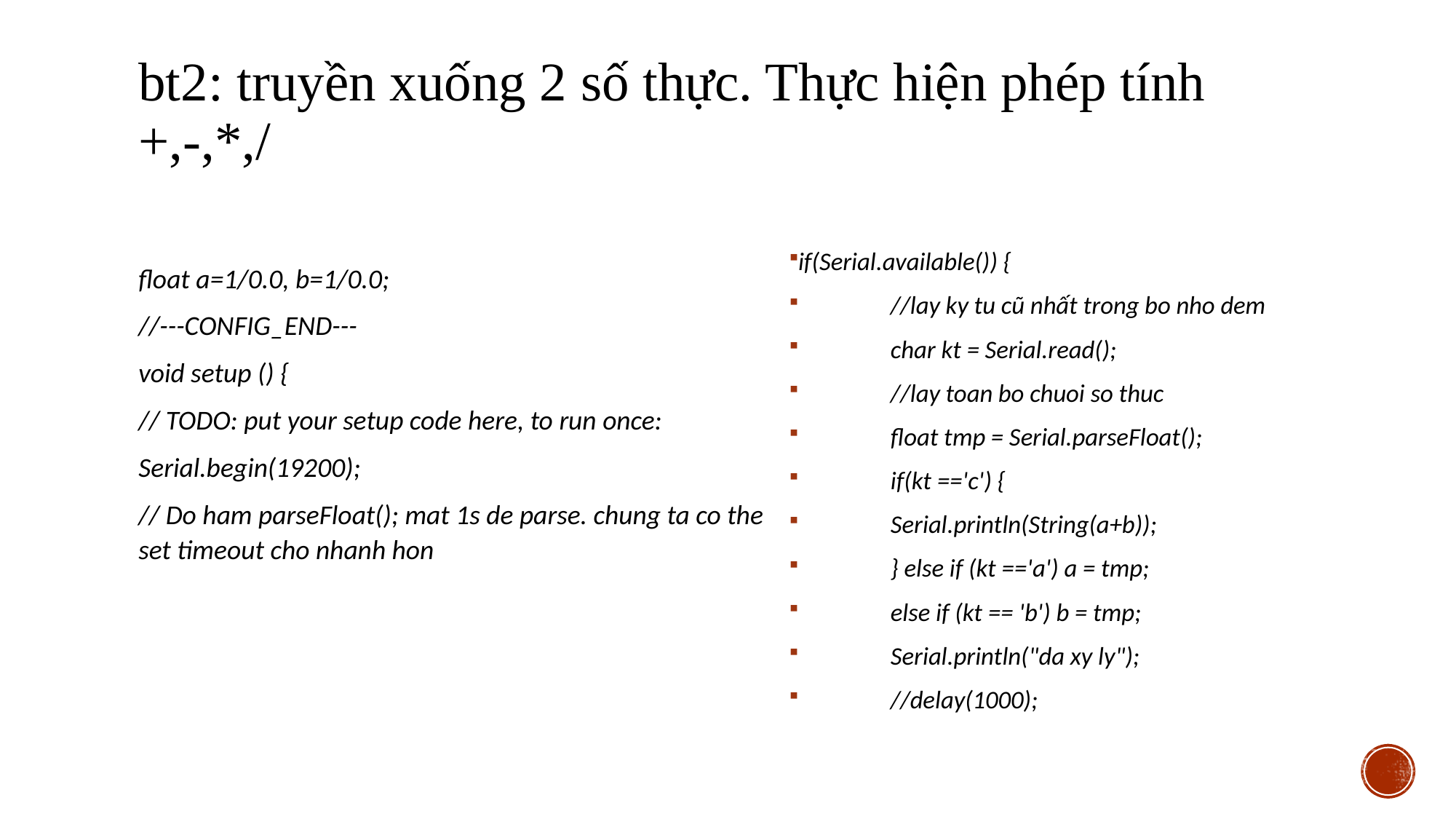

# bt2: truyền xuống 2 số thực. Thực hiện phép tính +,-,*,/
if(Serial.available()) {
		//lay ky tu cũ nhất trong bo nho dem
		char kt = Serial.read();
		//lay toan bo chuoi so thuc
		float tmp = Serial.parseFloat();
		if(kt =='c') {
			Serial.println(String(a+b));
		} else if (kt =='a') a = tmp;
		else if (kt == 'b') b = tmp;
		Serial.println("da xy ly");
	//delay(1000);
float a=1/0.0, b=1/0.0;
//---CONFIG_END---
void setup () {
// TODO: put your setup code here, to run once:
Serial.begin(19200);
// Do ham parseFloat(); mat 1s de parse. chung ta co the set timeout cho nhanh hon